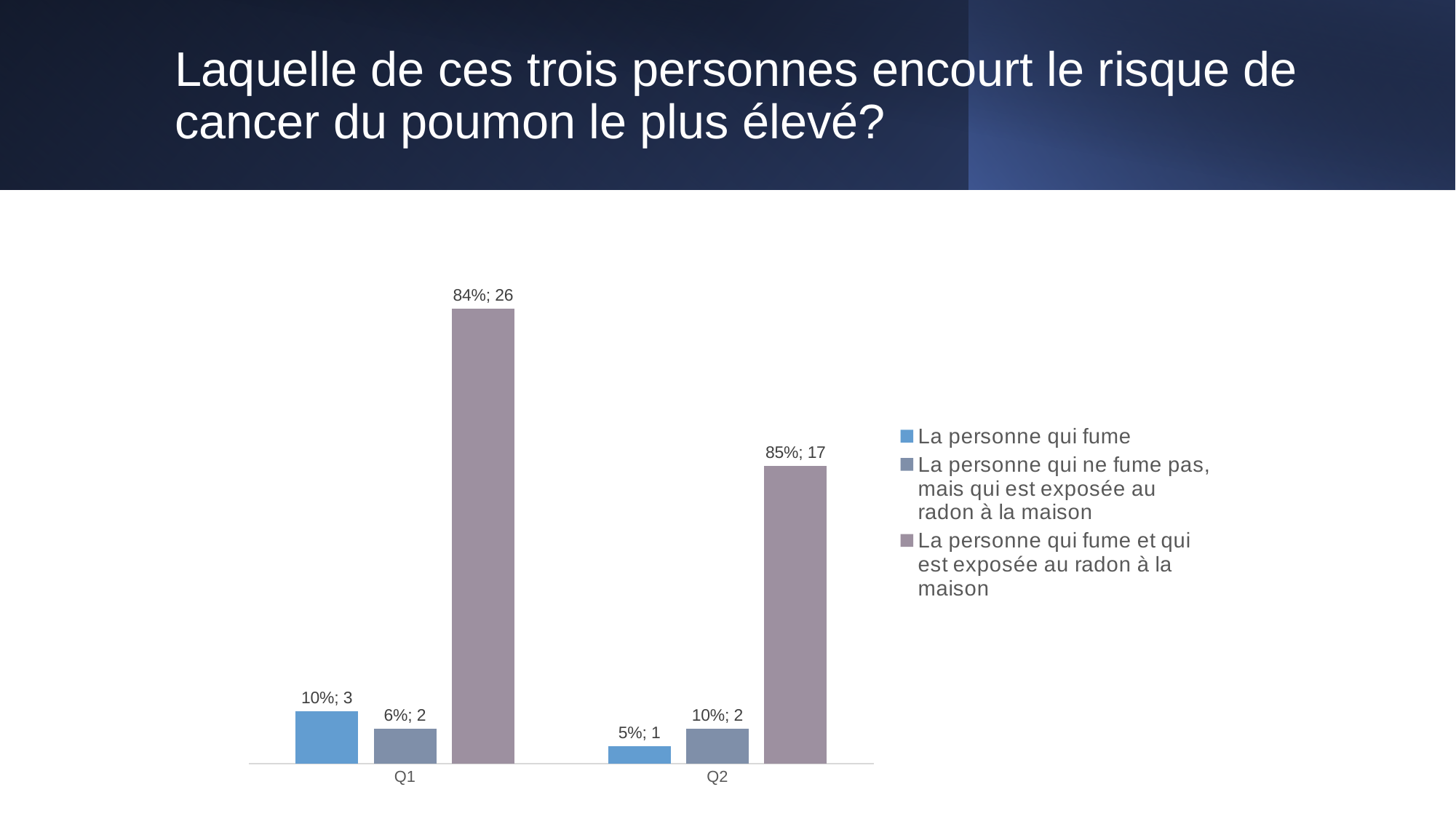

# Laquelle de ces trois personnes encourt le risque de cancer du poumon le plus élevé?

### Chart

| Category | La personne qui fume | La personne qui ne fume pas, mais qui est exposée au radon à la maison | La personne qui fume et qui est exposée au radon à la maison |
|---|---|---|---|
| Q1 | 3.0 | 2.0 | 26.0 |
| Q2 | 1.0 | 2.0 | 17.0 |